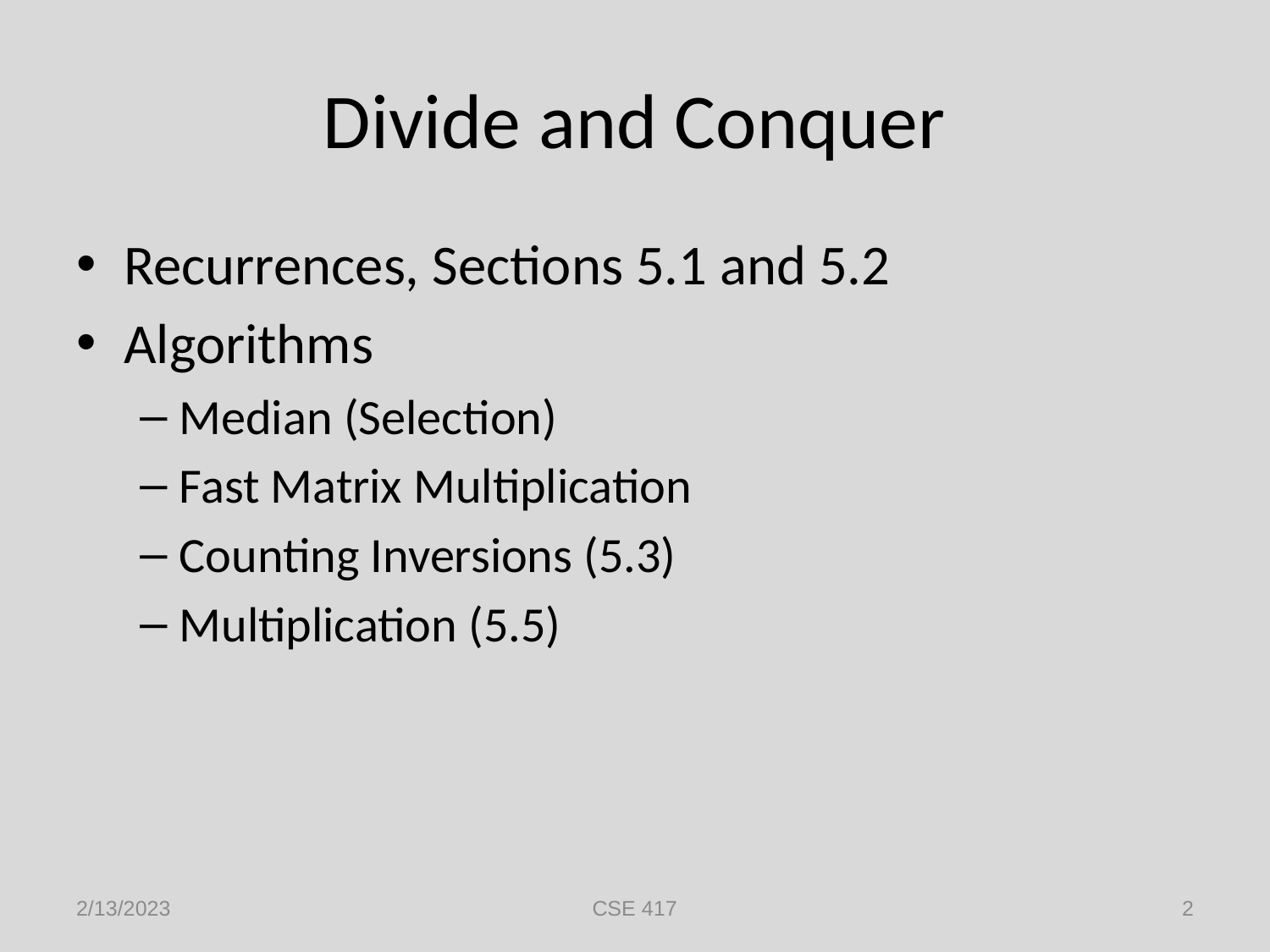

# Divide and Conquer
Recurrences, Sections 5.1 and 5.2
Algorithms
Median (Selection)
Fast Matrix Multiplication
Counting Inversions (5.3)
Multiplication (5.5)
2/13/2023
CSE 417
2